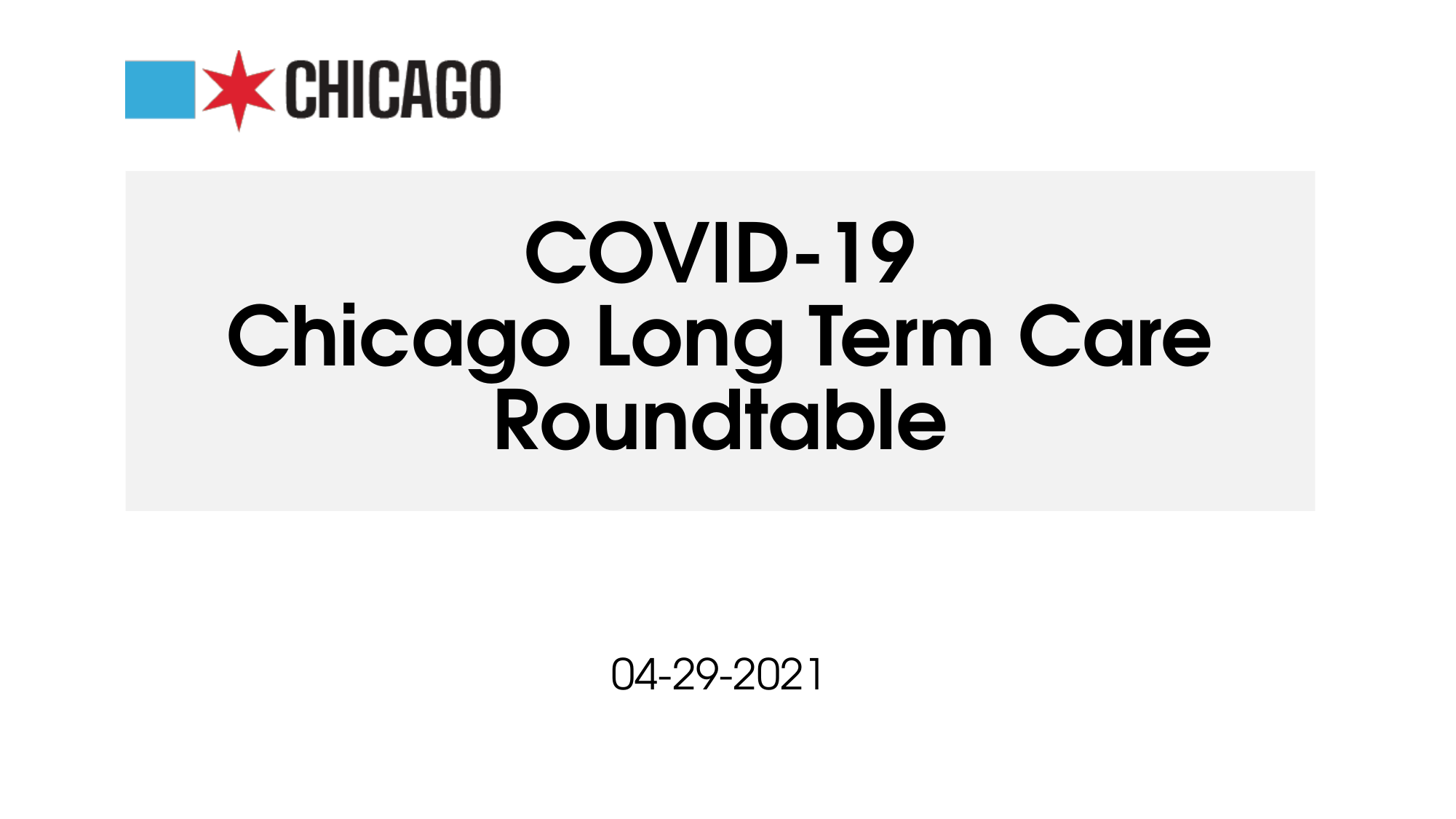

# COVID-19 Chicago Long Term Care Roundtable
04-29-2021